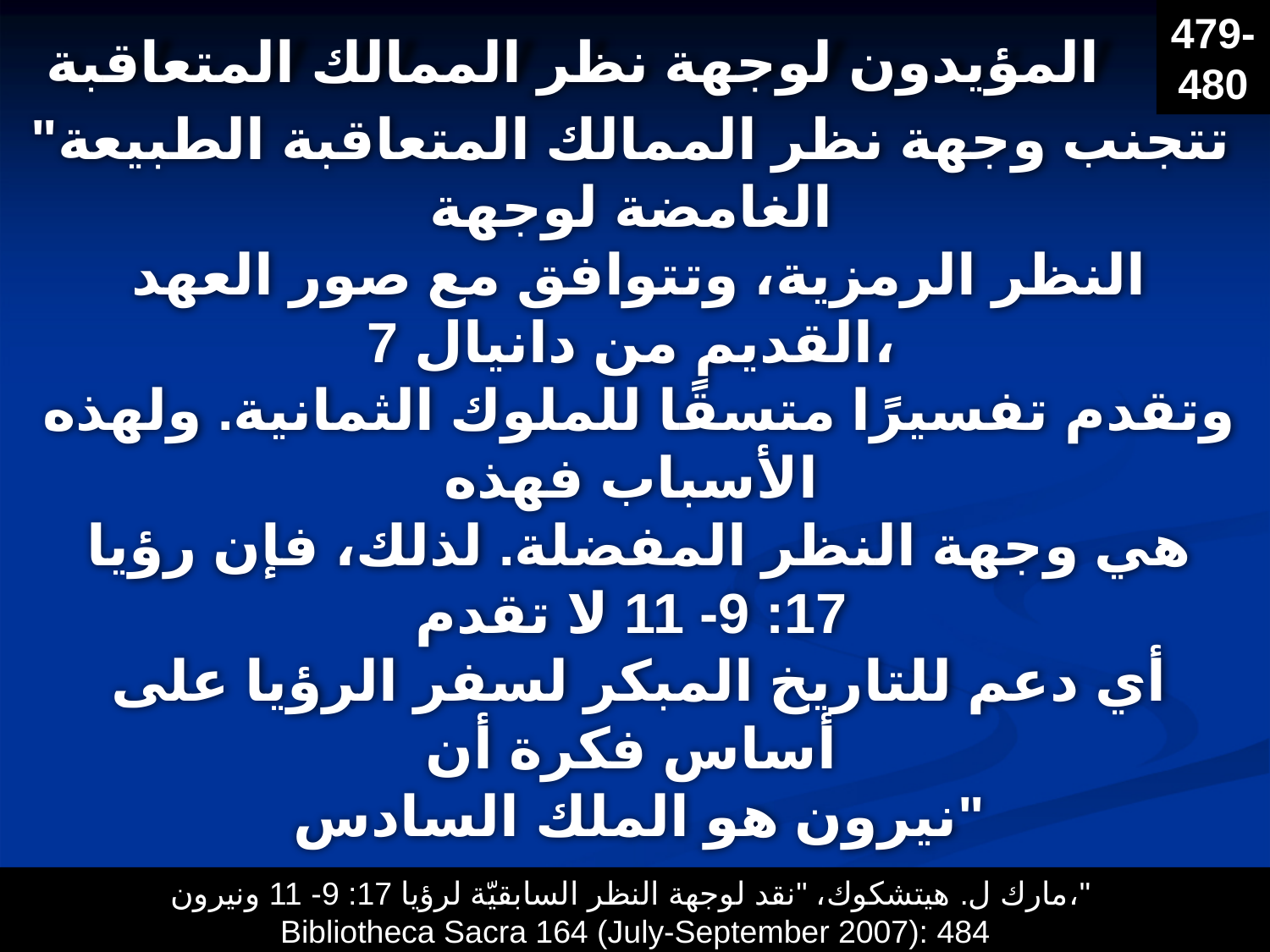

479-480
# المؤيدون لوجهة نظر الممالك المتعاقبة
"تتجنب وجهة نظر الممالك المتعاقبة الطبيعة الغامضة لوجهة
 النظر الرمزية، وتتوافق مع صور العهد القديم من دانيال 7،
 وتقدم تفسيرًا متسقًا للملوك الثمانية. ولهذه الأسباب فهذه
 هي وجهة النظر المفضلة. لذلك، فإن رؤيا 17: 9- 11 لا تقدم
 أي دعم للتاريخ المبكر لسفر الرؤيا على أساس فكرة أن
 نيرون هو الملك السادس"
مارك ل. هيتشكوك، "نقد لوجهة النظر السابقيّة لرؤيا 17: 9- 11 ونيرون،"
Bibliotheca Sacra 164 (July-September 2007): 484